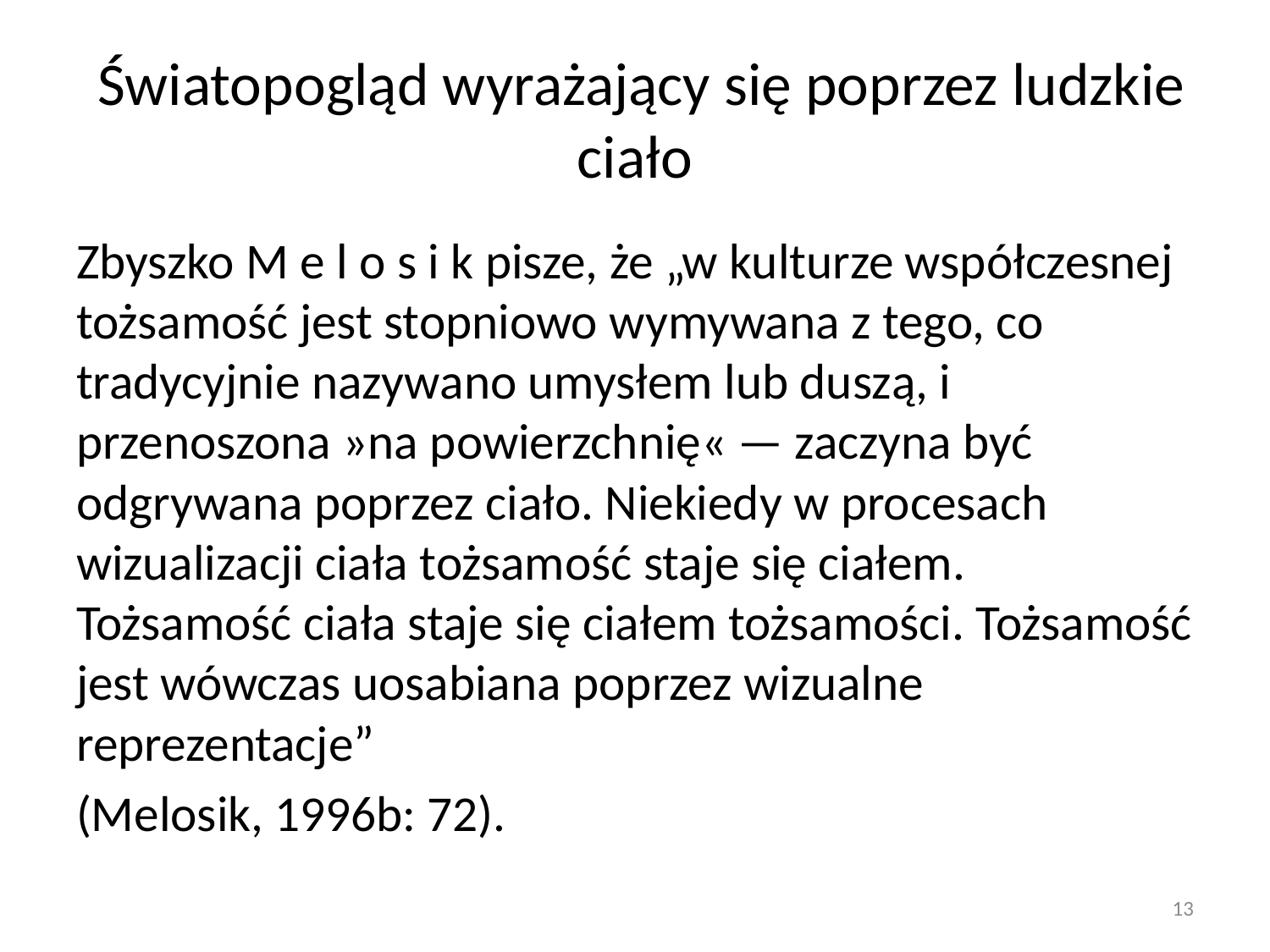

# Światopogląd wyrażający się poprzez ludzkie ciało
Zbyszko M e l o s i k pisze, że „w kulturze współczesnej tożsamość jest stopniowo wymywana z tego, co tradycyjnie nazywano umysłem lub duszą, i przenoszona »na powierzchnię« — zaczyna być odgrywana poprzez ciało. Niekiedy w procesach wizualizacji ciała tożsamość staje się ciałem. Tożsamość ciała staje się ciałem tożsamości. Tożsamość jest wówczas uosabiana poprzez wizualne reprezentacje”
(Melosik, 1996b: 72).
13